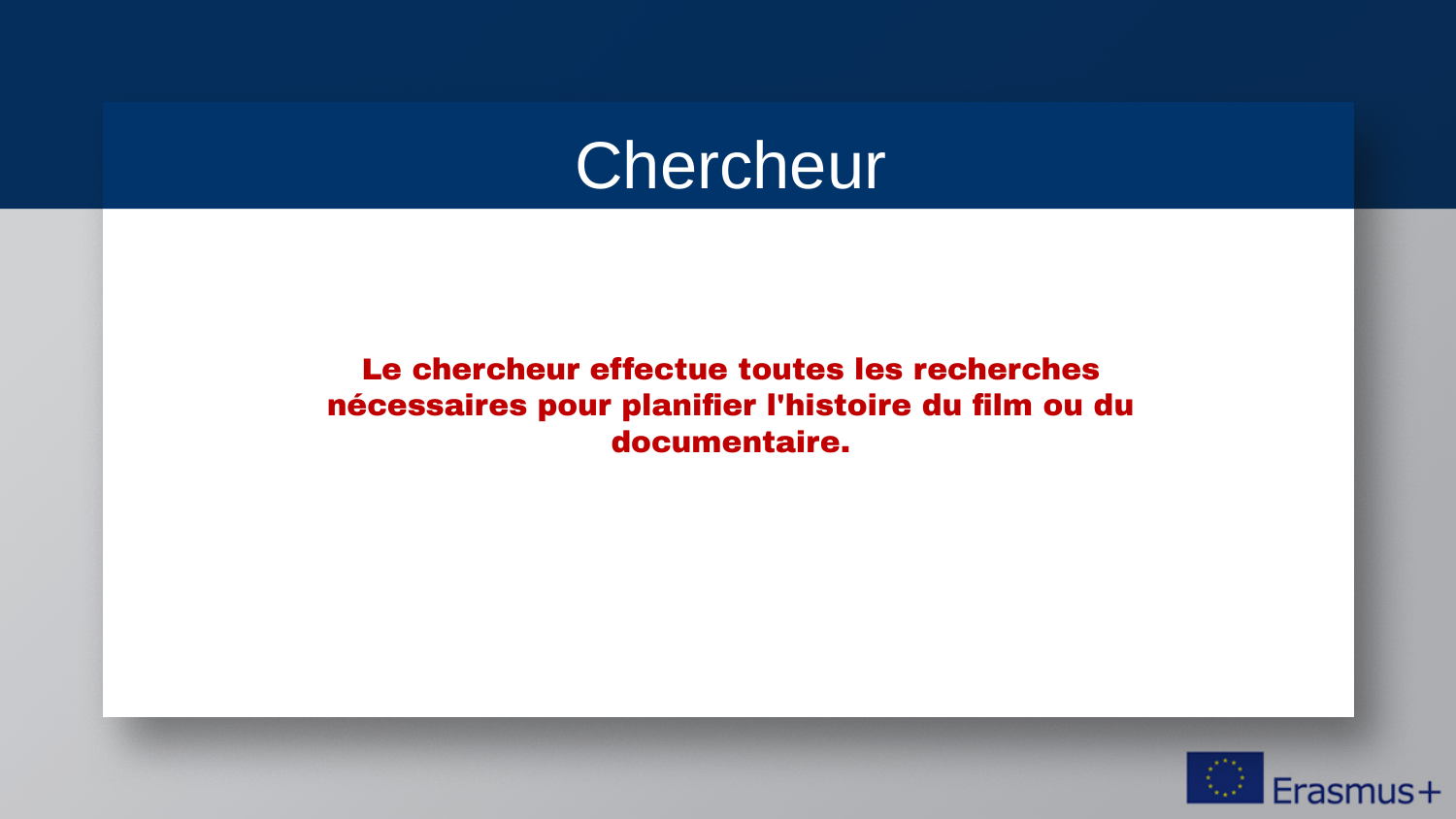

Chercheur
Le chercheur effectue toutes les recherches nécessaires pour planifier l'histoire du film ou du documentaire.